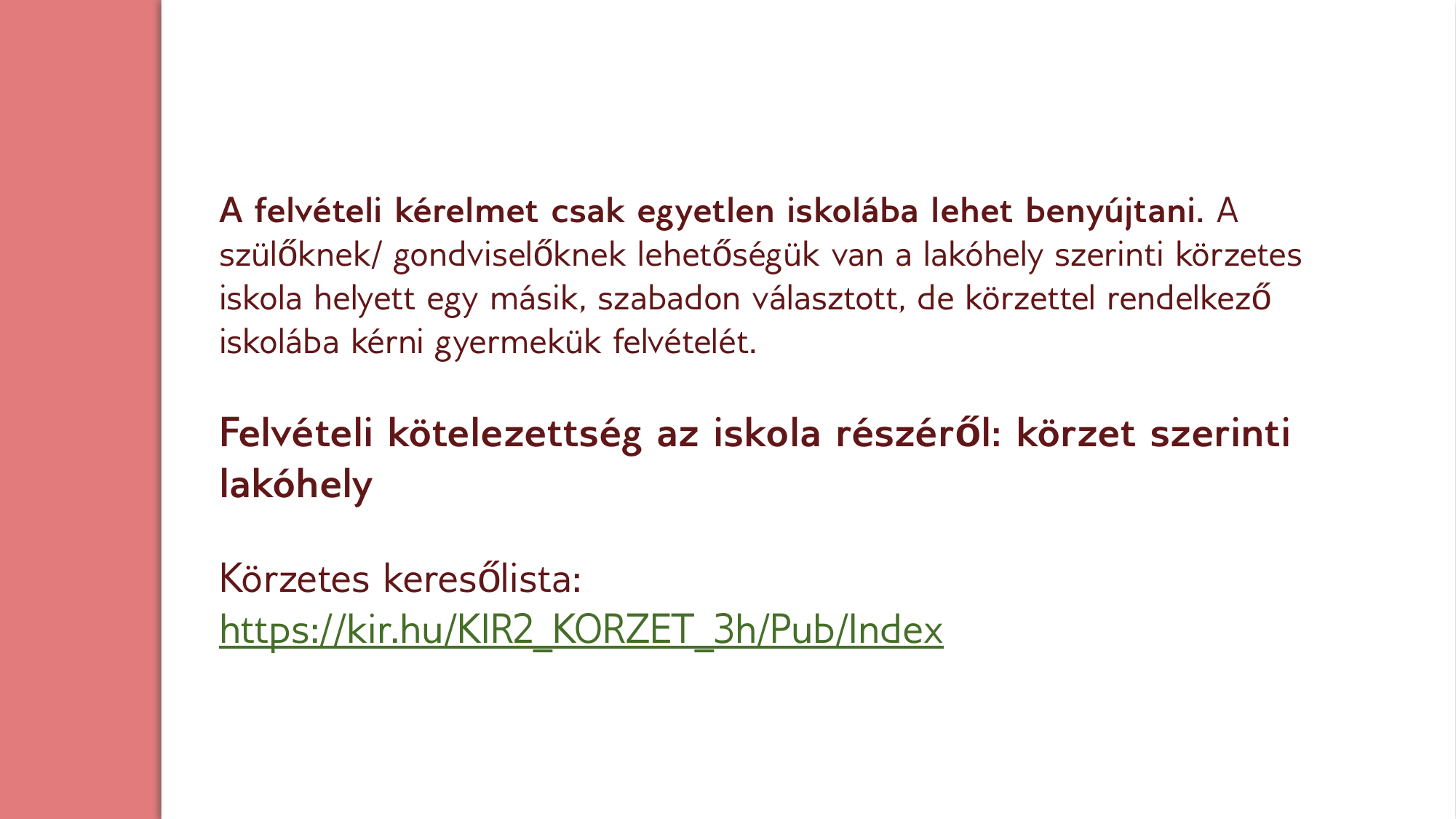

A felvételi kérelmet csak egyetlen iskolába lehet benyújtani. A szülőknek/ gondviselőknek lehetőségük van a lakóhely szerinti körzetes iskola helyett egy másik, szabadon választott, de körzettel rendelkező iskolába kérni gyermekük felvételét.

Felvételi kötelezettség az iskola részéről: körzet szerinti  lakóhely

Körzetes keresőlista: https://kir.hu/KIR2_KORZET_3h/Pub/Index